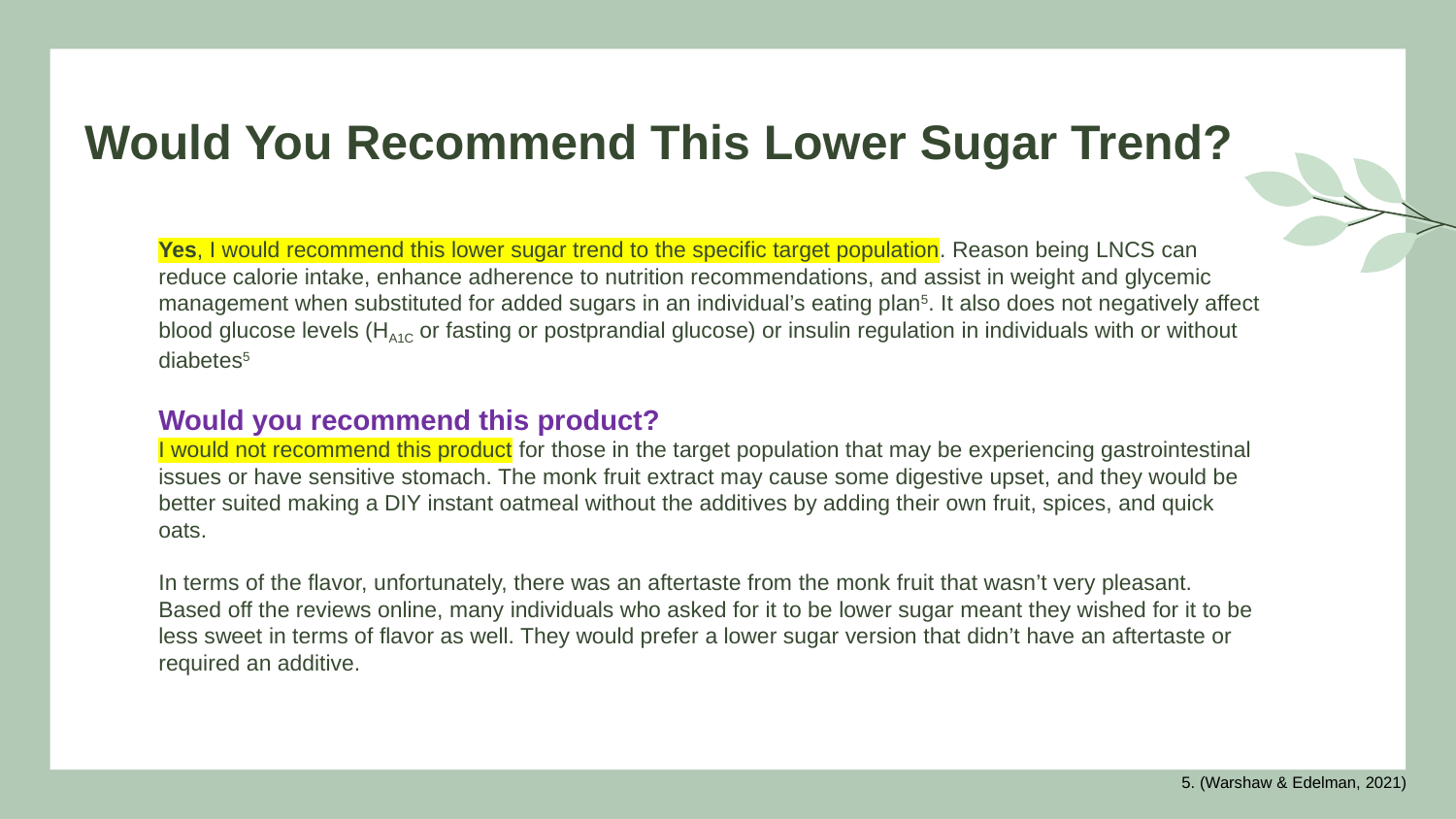

# Would You Recommend This Lower Sugar Trend?

Yes, I would recommend this lower sugar trend to the specific target population. Reason being LNCS can reduce calorie intake, enhance adherence to nutrition recommendations, and assist in weight and glycemic management when substituted for added sugars in an individual’s eating plan5. It also does not negatively affect blood glucose levels (HA1C or fasting or postprandial glucose) or insulin regulation in individuals with or without diabetes5

Would you recommend this product?
I would not recommend this product for those in the target population that may be experiencing gastrointestinal issues or have sensitive stomach. The monk fruit extract may cause some digestive upset, and they would be better suited making a DIY instant oatmeal without the additives by adding their own fruit, spices, and quick oats.

In terms of the flavor, unfortunately, there was an aftertaste from the monk fruit that wasn’t very pleasant. Based off the reviews online, many individuals who asked for it to be lower sugar meant they wished for it to be less sweet in terms of flavor as well. They would prefer a lower sugar version that didn’t have an aftertaste or required an additive.
5. (Warshaw & Edelman, 2021)